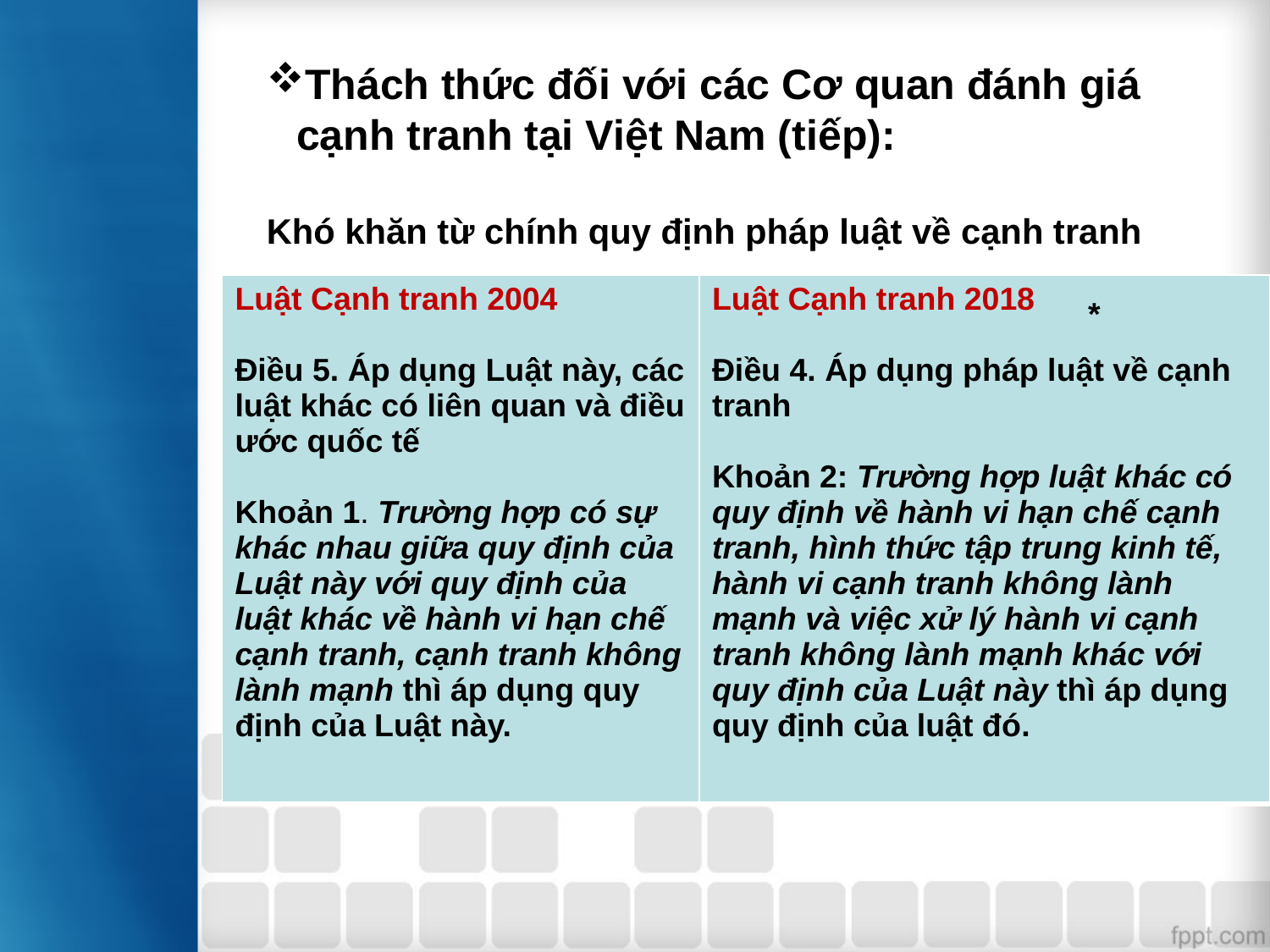

Thách thức đối với các Cơ quan đánh giá cạnh tranh tại Việt Nam (tiếp):

Khó khăn từ chính quy định pháp luật về cạnh tranh

	*

| Luật Cạnh tranh 2004 Điều 5. Áp dụng Luật này, các luật khác có liên quan và điều ước quốc tế Khoản 1. Trường hợp có sự khác nhau giữa quy định của Luật này với quy định của luật khác về hành vi hạn chế cạnh tranh, cạnh tranh không lành mạnh thì áp dụng quy định của Luật này. | Luật Cạnh tranh 2018 Điều 4. Áp dụng pháp luật về cạnh tranh Khoản 2: Trường hợp luật khác có quy định về hành vi hạn chế cạnh tranh, hình thức tập trung kinh tế, hành vi cạnh tranh không lành mạnh và việc xử lý hành vi cạnh tranh không lành mạnh khác với quy định của Luật này thì áp dụng quy định của luật đó. |
| --- | --- |